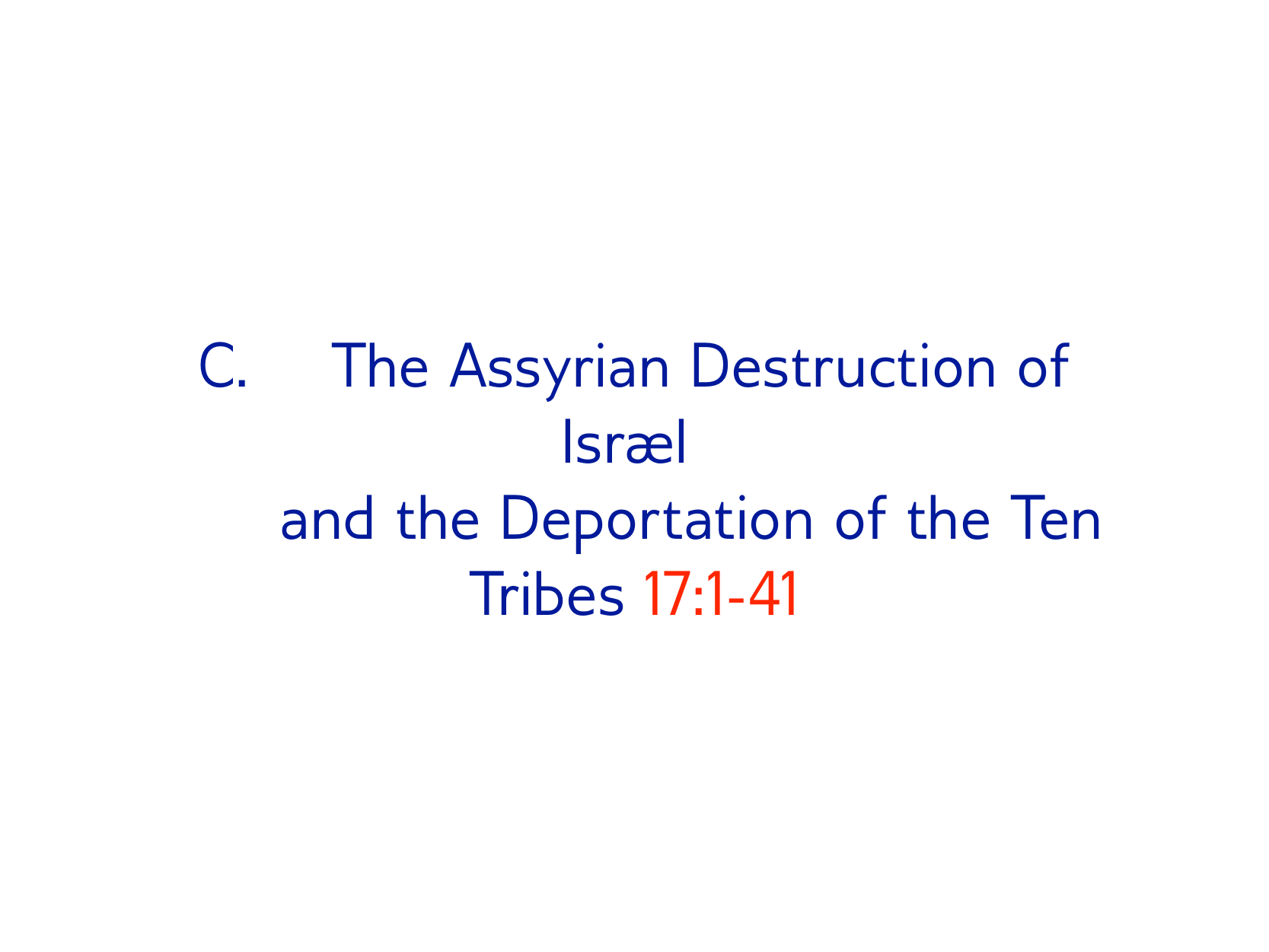

# C.	 The Assyrian Destruction of Israel
	and the Deportation of the Ten Tribes 17:1-41